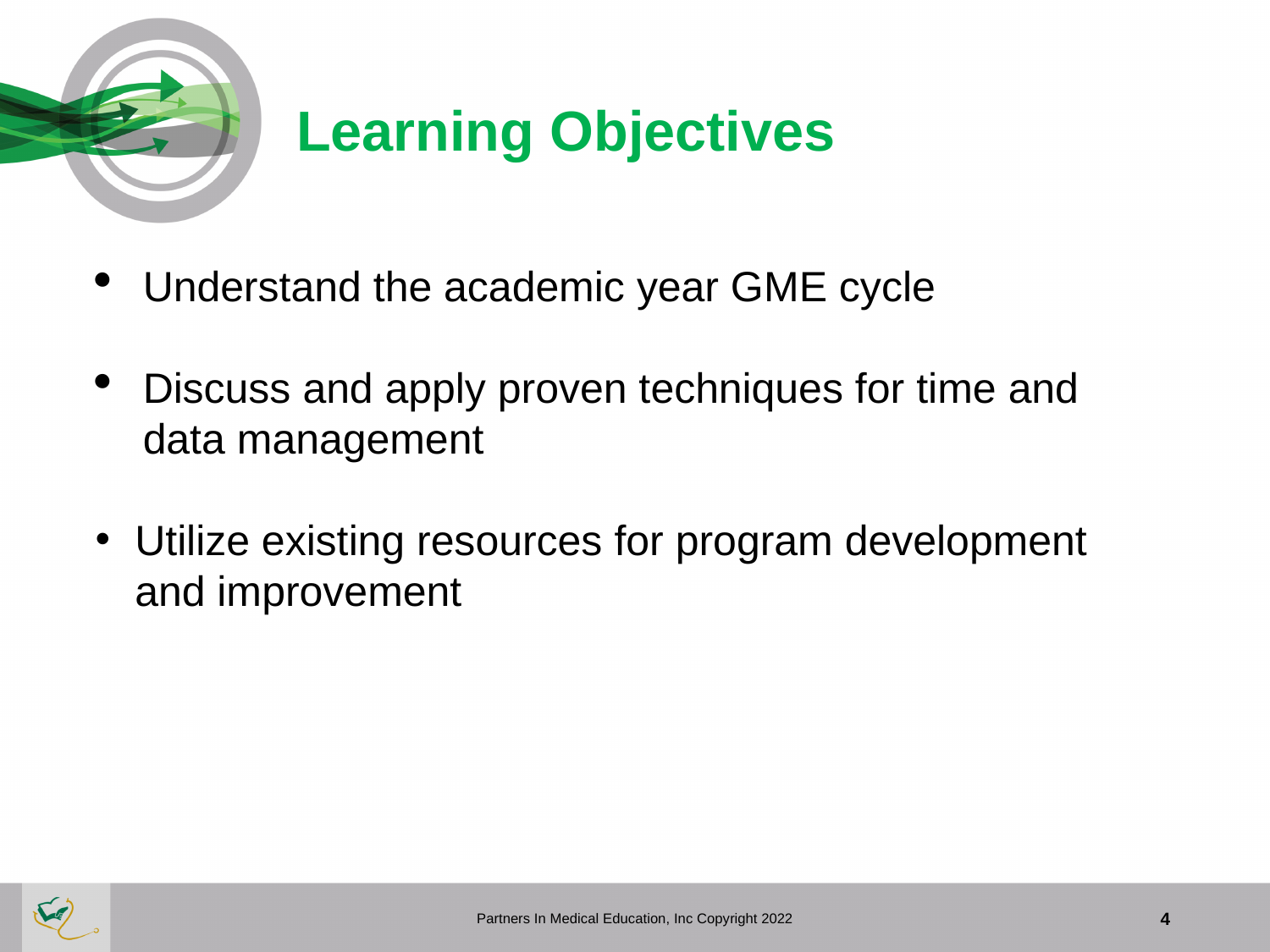

Learning Objectives
Understand the academic year GME cycle

Discuss and apply proven techniques for time and data management

Utilize existing resources for program development and improvement
Partners In Medical Education, Inc Copyright 2022
4